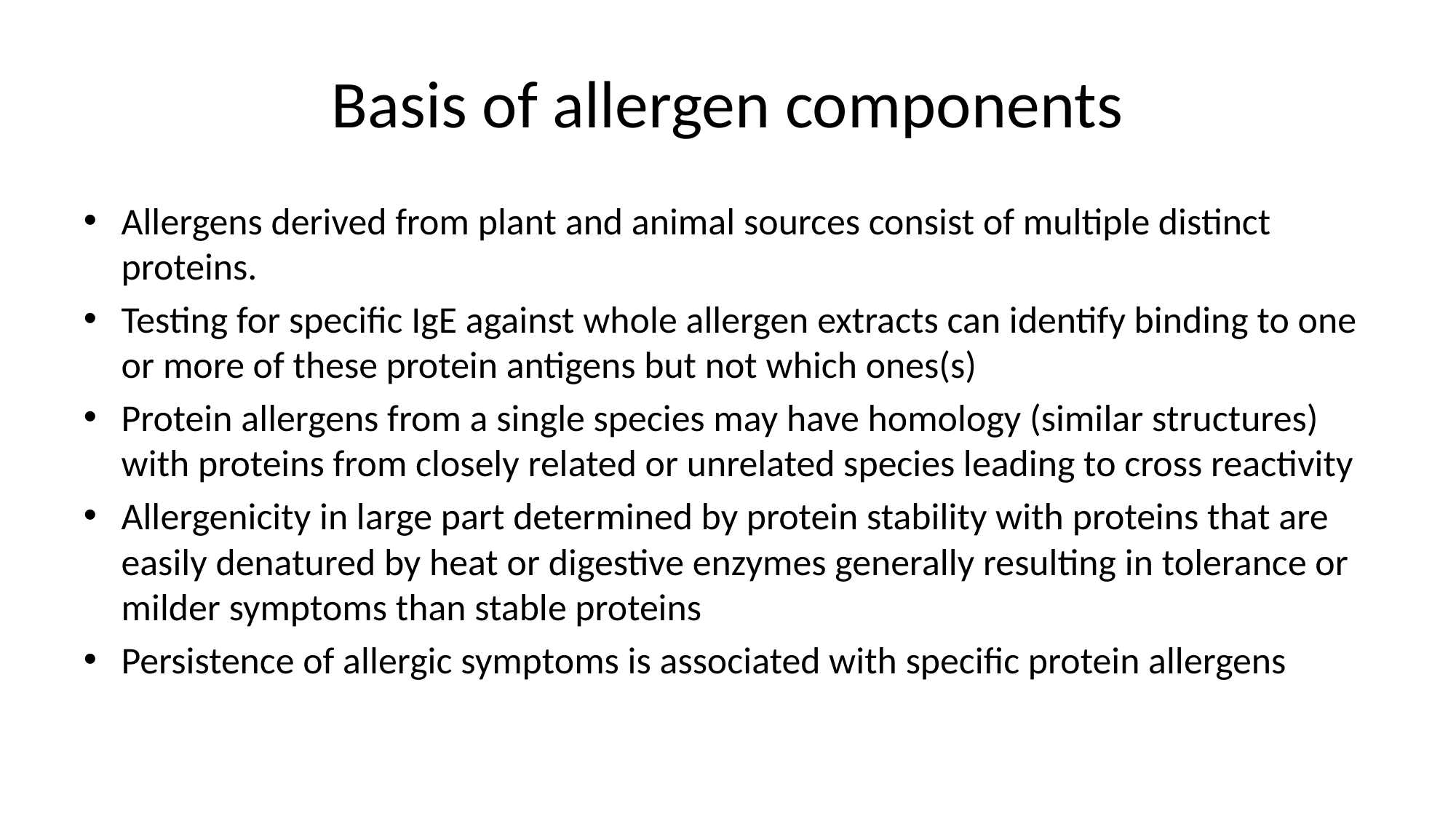

# Basis of allergen components
Allergens derived from plant and animal sources consist of multiple distinct proteins.
Testing for specific IgE against whole allergen extracts can identify binding to one or more of these protein antigens but not which ones(s)
Protein allergens from a single species may have homology (similar structures) with proteins from closely related or unrelated species leading to cross reactivity
Allergenicity in large part determined by protein stability with proteins that are easily denatured by heat or digestive enzymes generally resulting in tolerance or milder symptoms than stable proteins
Persistence of allergic symptoms is associated with specific protein allergens